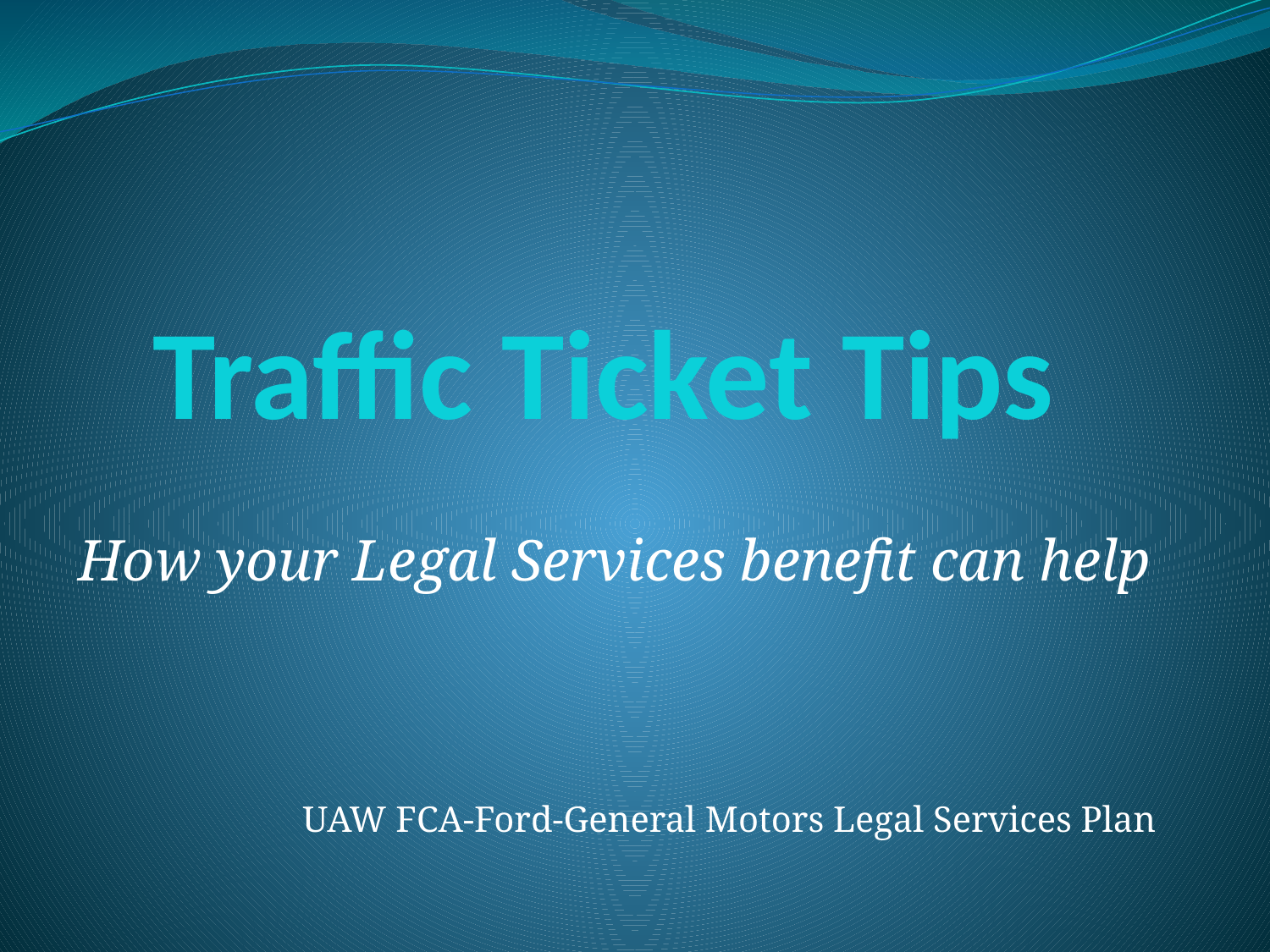

# Traffic Ticket Tips

How your Legal Services benefit can help

UAW FCA-Ford-General Motors Legal Services Plan